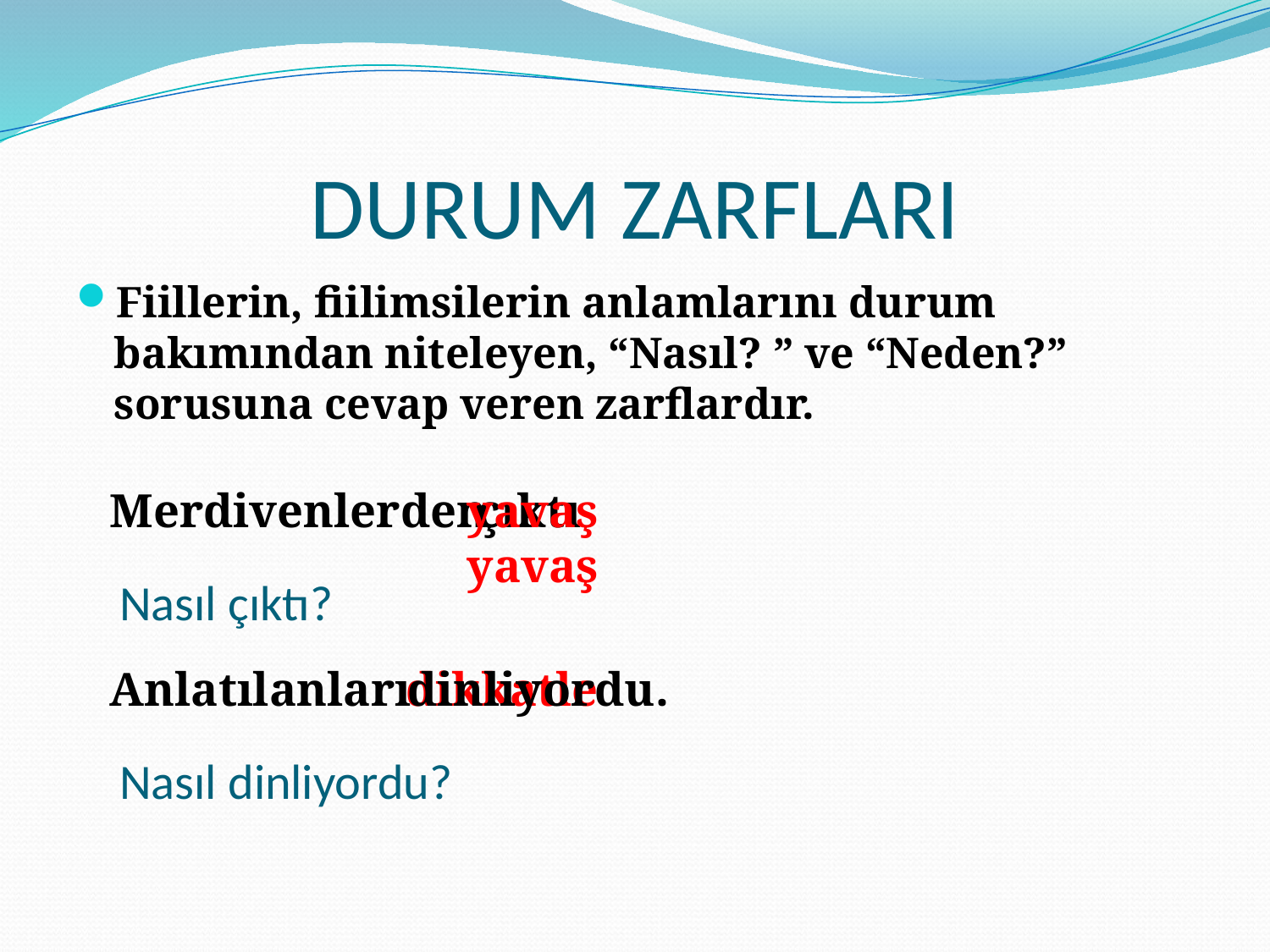

# DURUM ZARFLARI
Fiillerin, fiilimsilerin anlamlarını durum bakımından niteleyen, “Nasıl? ” ve “Neden?” sorusuna cevap veren zarflardır.

	Merdivenlerden
	yavaş yavaş
	çıktı
	Nasıl çıktı?
	Anlatılanları
	dikkatle
	dinliyordu.
	Nasıl dinliyordu?